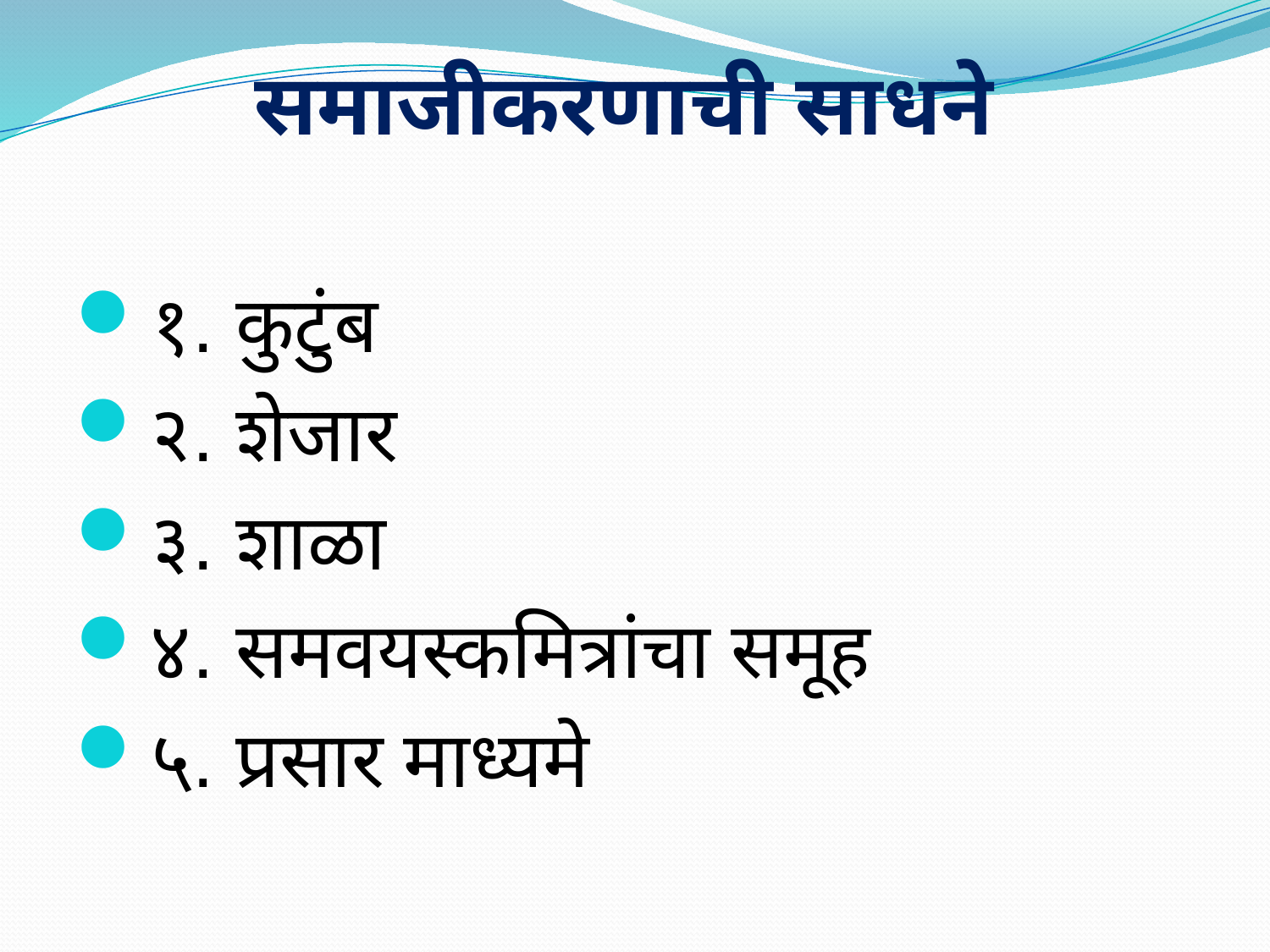

# समाजीकरणाची साधने
१. कुटुंब
२. शेजार
३. शाळा
४. समवयस्कमित्रांचा समूह
५. प्रसार माध्यमे